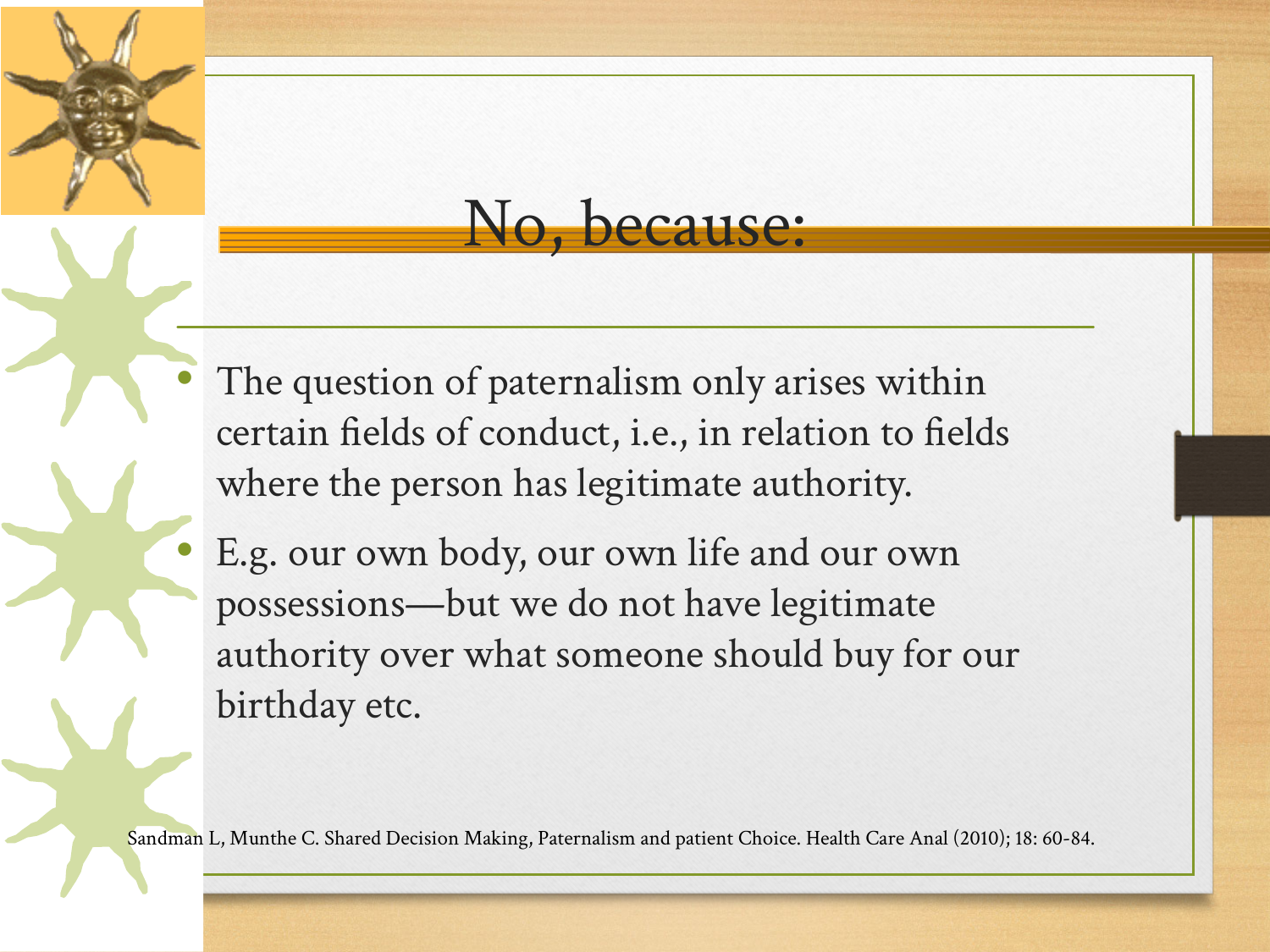

# No, because:
The question of paternalism only arises within certain fields of conduct, i.e., in relation to fields where the person has legitimate authority.
E.g. our own body, our own life and our own possessions—but we do not have legitimate authority over what someone should buy for our birthday etc.
Sandman L, Munthe C. Shared Decision Making, Paternalism and patient Choice. Health Care Anal (2010); 18: 60-84.